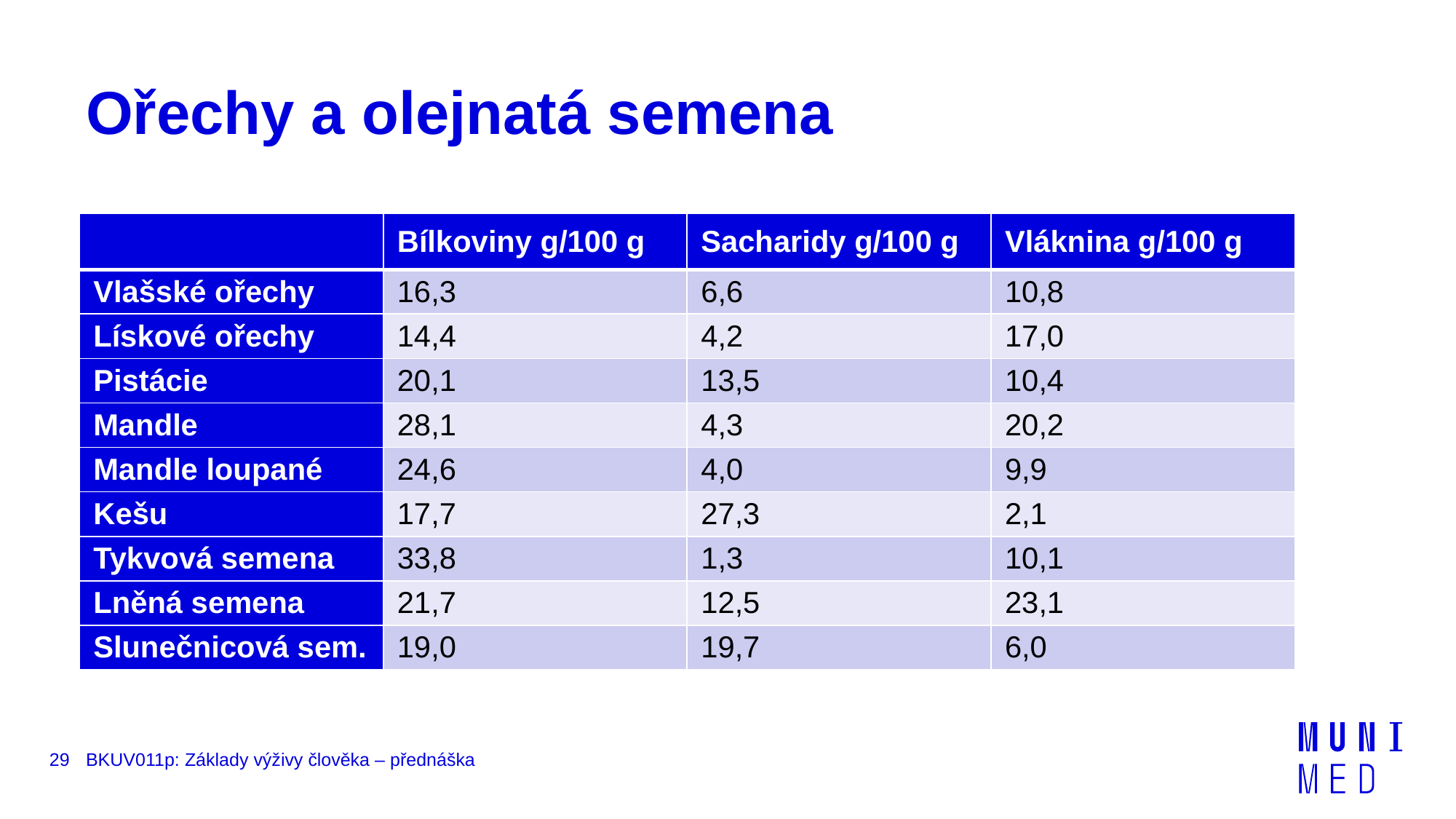

# Ořechy a olejnatá semena
|  | Bílkoviny g/100 g​ | Sacharidy g/100 g​ | Vláknina g/100 g |
| --- | --- | --- | --- |
| Vlašské ořechy | 16,3​ | 6,6 | 10,8 |
| Lískové ořechy | 14,4​ | 4,2 | 17,0 |
| Pistácie | 20,1​ | 13,5 | 10,4 |
| Mandle | 28,1​ | 4,3 | 20,2 |
| Mandle loupané | 24,6​ | 4,0 | 9,9 |
| Kešu | 17,7​ | 27,3 | 2,1 |
| Tykvová semena | 33,8​ | 1,3 | 10,1 |
| Lněná semena | 21,7​ | 12,5 | 23,1 |
| Slunečnicová sem. | 19,0​ | 19,7 | 6,0 |
29
BKUV011p: Základy výživy člověka – přednáška